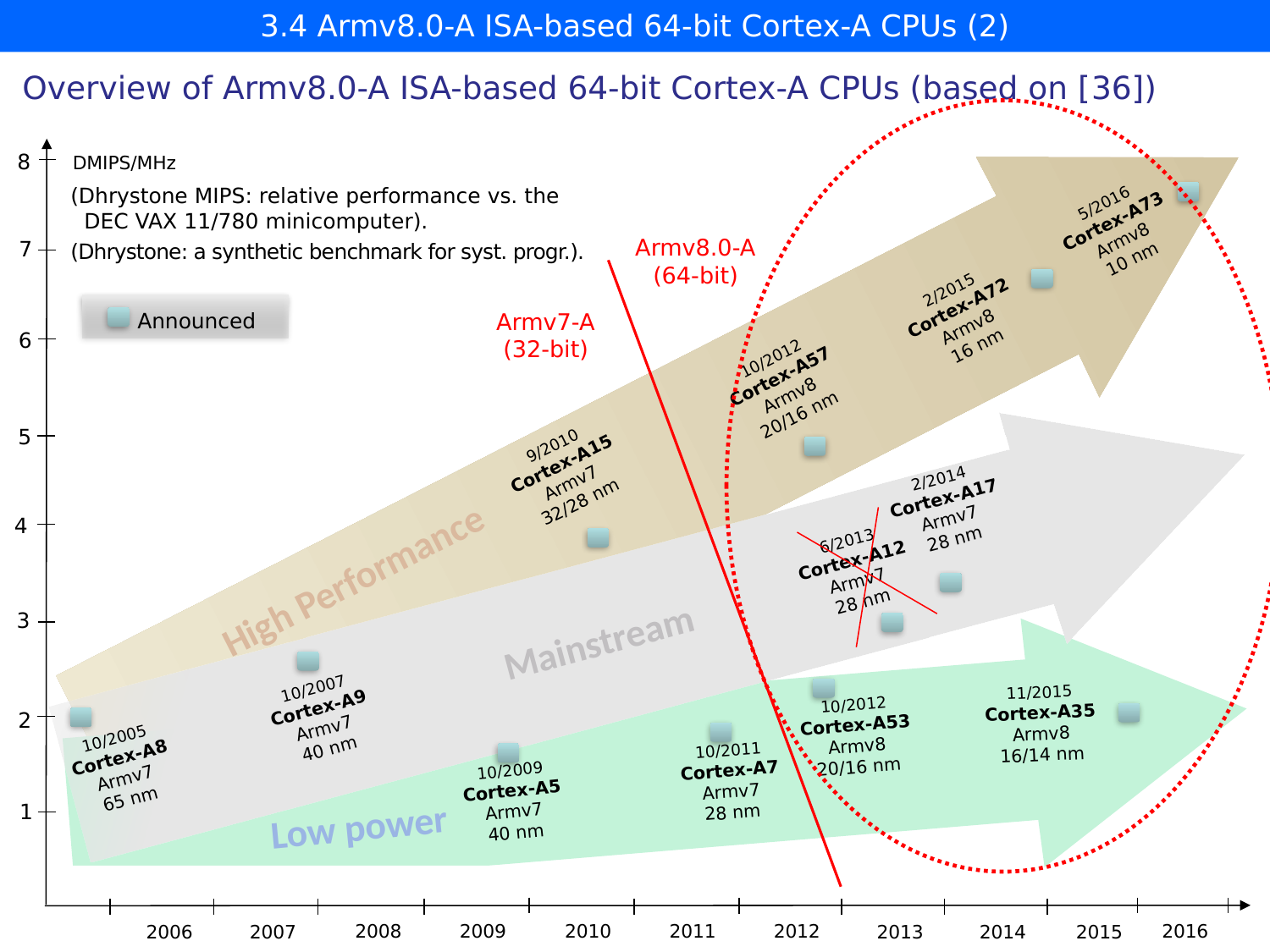

# 3.4 Armv8.0-A ISA-based 64-bit Cortex-A CPUs (2)
Overview of Armv8.0-A ISA-based 64-bit Cortex-A CPUs (based on [36])

8
DMIPS/MHz
(Dhrystone MIPS: relative performance vs. the
  DEC VAX 11/780 minicomputer).
(Dhrystone: a synthetic benchmark for syst. progr.).

5/2016
Cortex-A73
Armv8
10 nm
Armv8.0-A
(64-bit)
7

2/2015
Cortex-A72
Armv8
16 nm

Announced
Armv7-A
(32-bit)

6
10/2012
Cortex-A57
Armv8
20/16 nm
5
9/2010
Cortex-A15
Armv7
32/28 nm

2/2014
Cortex-A17
Armv7
28 nm
4
6/2013
Cortex-A12
Armv7
28 nm

High Performance

3
Mainstream

10/2007
Cortex-A9
Armv7
40 nm
11/2015
Cortex-A35
Armv8
16/14 nm

10/2012
Cortex-A53
Armv8
20/16 nm
2

10/2005
Cortex-A8
Armv7
65 nm

10/2011
Cortex-A7
Armv7
28 nm

10/2009
Cortex-A5
Armv7
40 nm
1
Low power

2008
2009
2011
2012
2010
2016
2006
2015
2014
2007
2013